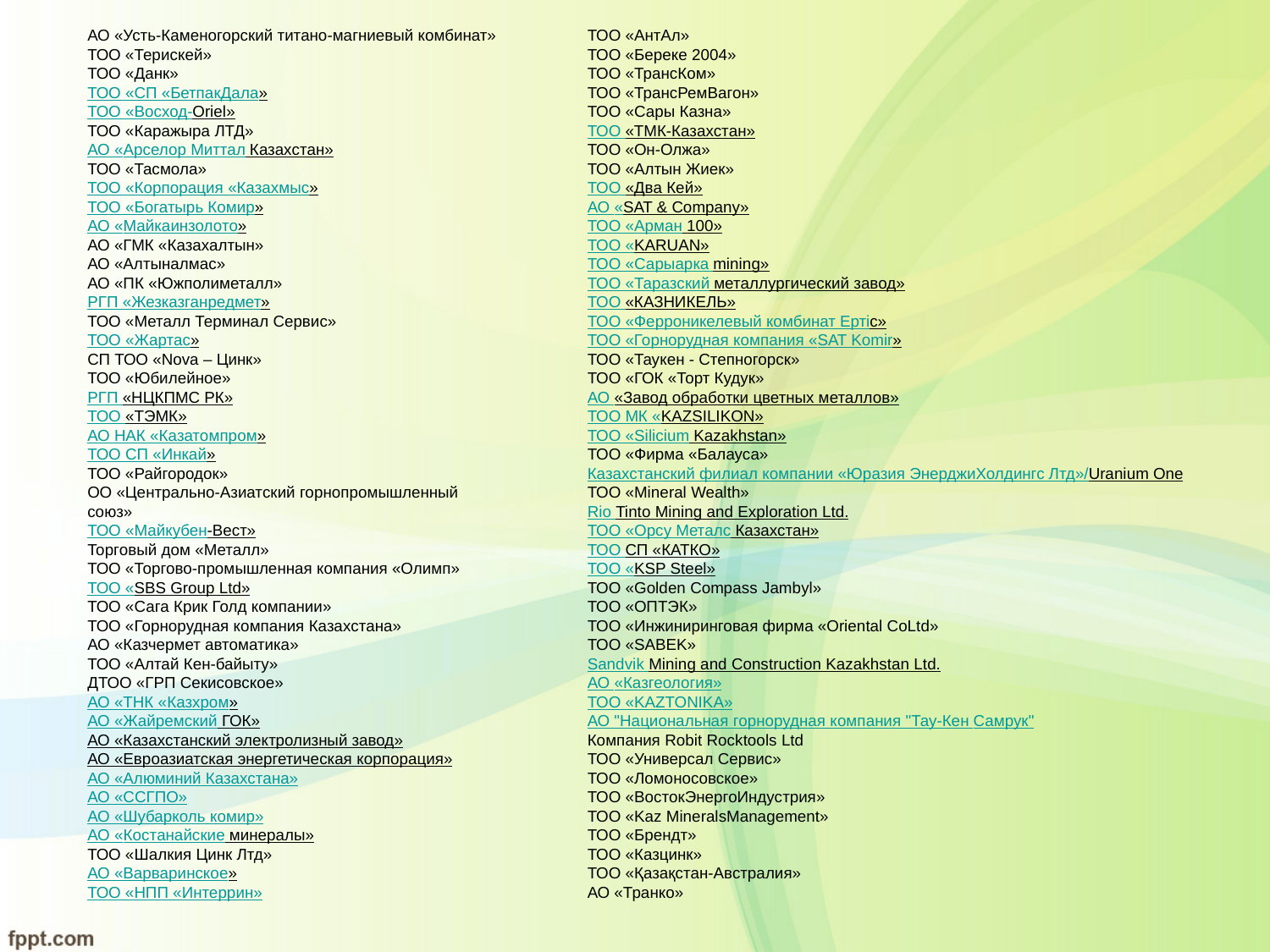

АО «Усть-Каменогорский титано-магниевый комбинат»
ТОО «Терискей»
ТОО «Данк»
ТОО «СП «БетпакДала»
ТОО «Восход-Oriel»
ТОО «Каражыра ЛТД»
АО «Арселор Миттал Казахстан»
ТОО «Тасмола»
ТОО «Корпорация «Казахмыс»
ТОО «Богатырь Комир»
АО «Майкаинзолото»
АО «ГМК «Казахалтын»
АО «Алтыналмас»
АО «ПК «Южполиметалл»
РГП «Жезказганредмет»
ТОО «Металл Терминал Сервис»
ТОО «Жартас»
СП ТОО «Nova – Цинк»
ТОО «Юбилейное»
РГП «НЦКПМС РК»
ТОО «ТЭМК»
АО НАК «Казатомпром»
ТОО СП «Инкай»
ТОО «Райгородок»
ОО «Центрально-Азиатский горнопромышленный союз»
ТОО «Майкубен-Вест»
Торговый дом «Металл»
ТОО «Торгово-промышленная компания «Олимп»
ТОО «SBS Group Ltd»
ТОО «Сага Крик Голд компании»
ТОО «Горнорудная компания Казахстана»
АО «Казчермет автоматика»
ТОО «Алтай Кен-байыту»
ДТОО «ГРП Секисовское»
АО «ТНК «Казхром»
АО «Жайремский ГОК»
АО «Казахстанский электролизный завод»
АО «Евроазиатская энергетическая корпорация»
АО «Алюминий Казахстана»
АО «ССГПО»
АО «Шубарколь комир»
АО «Костанайские минералы»
ТОО «Шалкия Цинк Лтд»
АО «Варваринское»
ТОО «НПП «Интеррин»
ТОО «АнтАл»
ТОО «Береке 2004»
ТОО «ТрансКом»
ТОО «ТрансРемВагон»
ТОО «Сары Казна»
ТОО «ТМК-Казахстан»
ТОО «Он-Олжа»
ТОО «Алтын Жиек»
ТОО «Два Кей»
АО «SAT & Company»
ТОО «Арман 100»
ТОО «KARUAN»
ТОО «Сарыарка mining»
ТОО «Таразский металлургический завод»
ТОО «КАЗНИКЕЛЬ»
ТОО «Ферроникелевый комбинат Ертiс»
ТОО «Горнорудная компания «SAT Komir»
ТОО «Таукен - Степногорск»
ТОО «ГОК «Торт Кудук»
АО «Завод обработки цветных металлов»
ТОО МК «KAZSILIKON»
ТОО «Silicium Kazakhstan»
ТОО «Фирма «Балауса»
Казахстанский филиал компании «Юразия ЭнерджиХолдингс Лтд»/Uranium One
ТОО «Mineral Wealth»
Rio Tinto Mining and Exploration Ltd.
ТОО «Орсу Металс Казахстан»
ТОО СП «КАТКО»
ТОО «KSP Steel»
ТОО «Golden Compass Jambyl»
ТОО «ОПТЭК»
ТОО «Инжиниринговая фирма «Oriental CoLtd»
ТОО «SABEK»
Sandvik Mining and Construction Kazakhstan Ltd. 
АО «Казгеология»
ТОО «KAZTONIKA»
АО "Национальная горнорудная компания "Тау-Кен Самрук"
Компания Robit Rocktools Ltd
ТОО «Универсал Сервис»
ТОО «Ломоносовское»
ТОО «ВостокЭнергоИндустрия»
ТОО «Kaz MineralsManagement»
ТОО «Брендт»
ТОО «Казцинк»
ТОО «Қазақстан-Австралия»
АО «Транко»